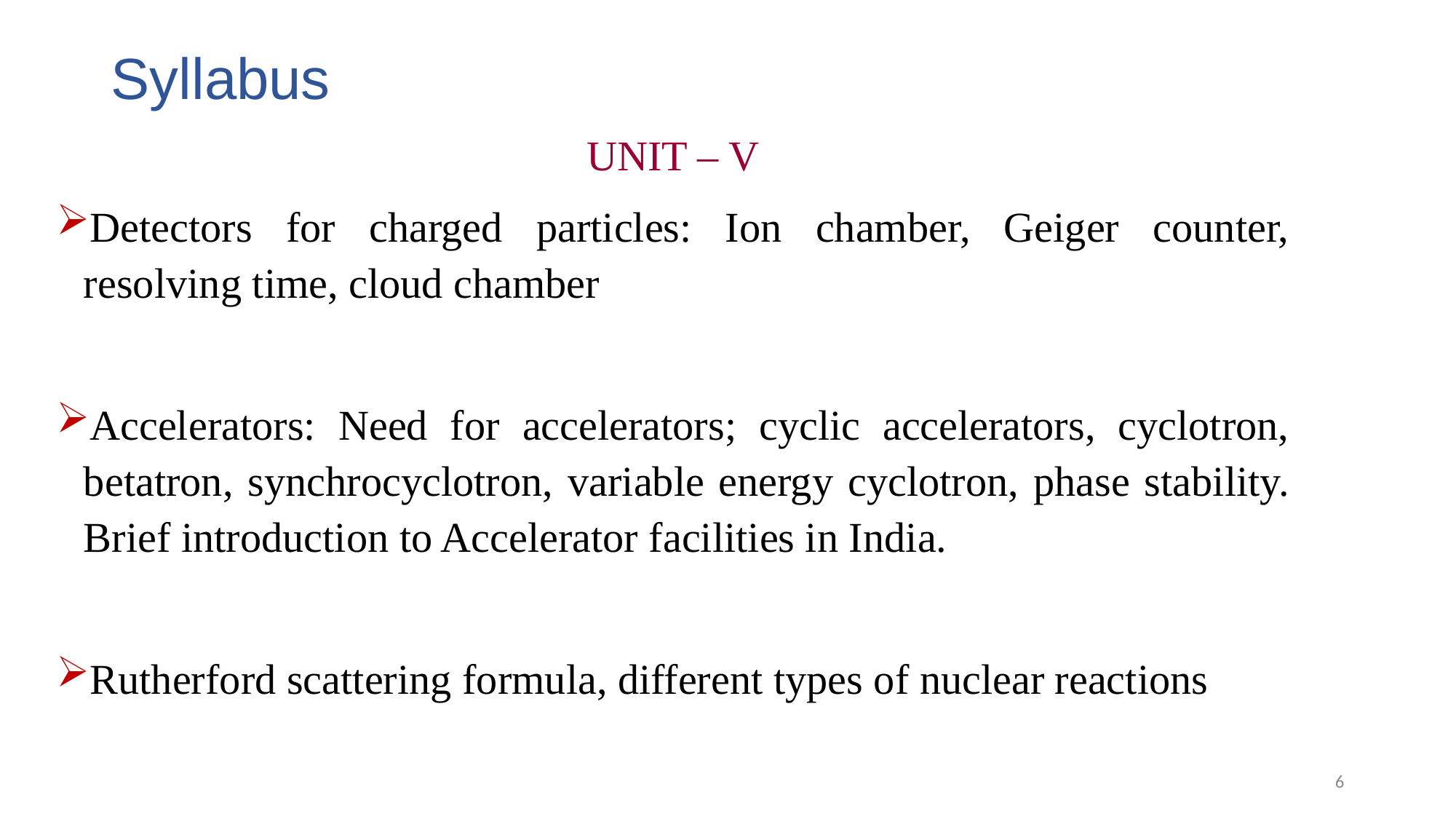

# Syllabus
UNIT – V
Detectors for charged particles: Ion chamber, Geiger counter, resolving time, cloud chamber

Accelerators: Need for accelerators; cyclic accelerators, cyclotron, betatron, synchrocyclotron, variable energy cyclotron, phase stability. Brief introduction to Accelerator facilities in India.

Rutherford scattering formula, different types of nuclear reactions
6